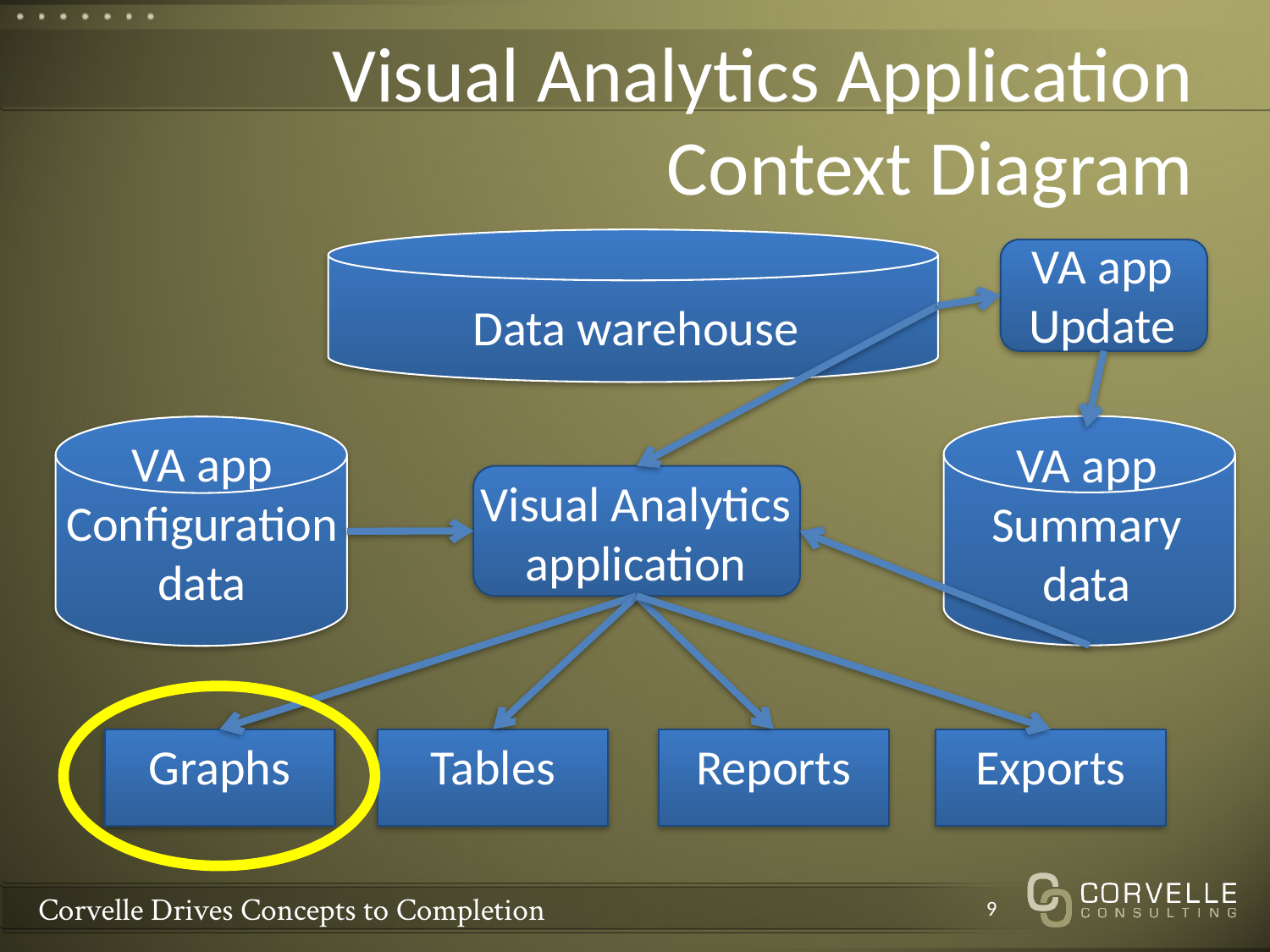

# Visual Analytics Application Context Diagram
VA app
Update

Data warehouse

VA app
Configuration
data
VA app
Summary
data
Visual Analytics
application

Graphs

Tables

Reports

Exports
9